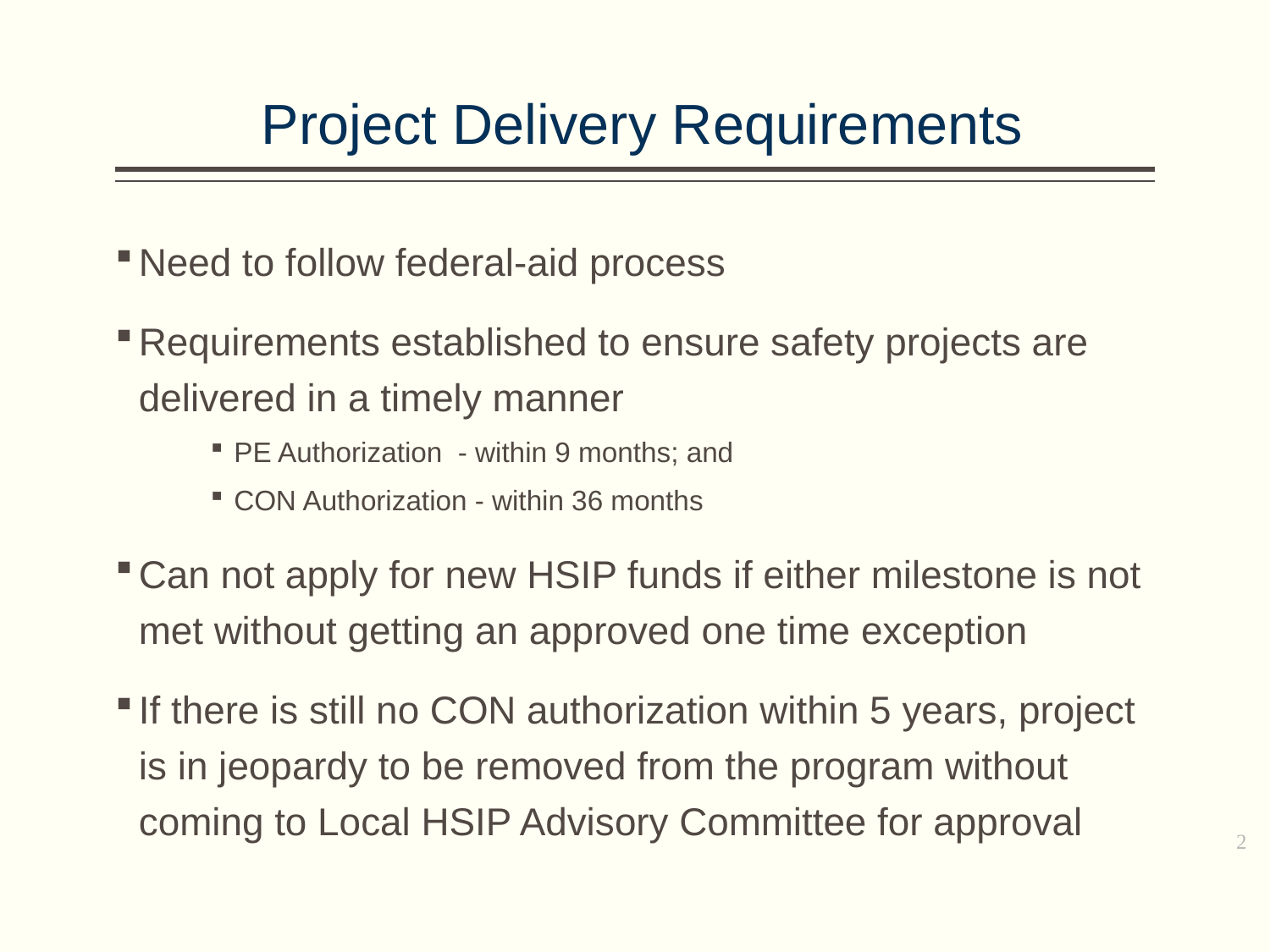

# Project Delivery Requirements
Need to follow federal-aid process
Requirements established to ensure safety projects are delivered in a timely manner
PE Authorization  - within 9 months; and
CON Authorization - within 36 months
Can not apply for new HSIP funds if either milestone is not met without getting an approved one time exception
If there is still no CON authorization within 5 years, project is in jeopardy to be removed from the program without coming to Local HSIP Advisory Committee for approval
2